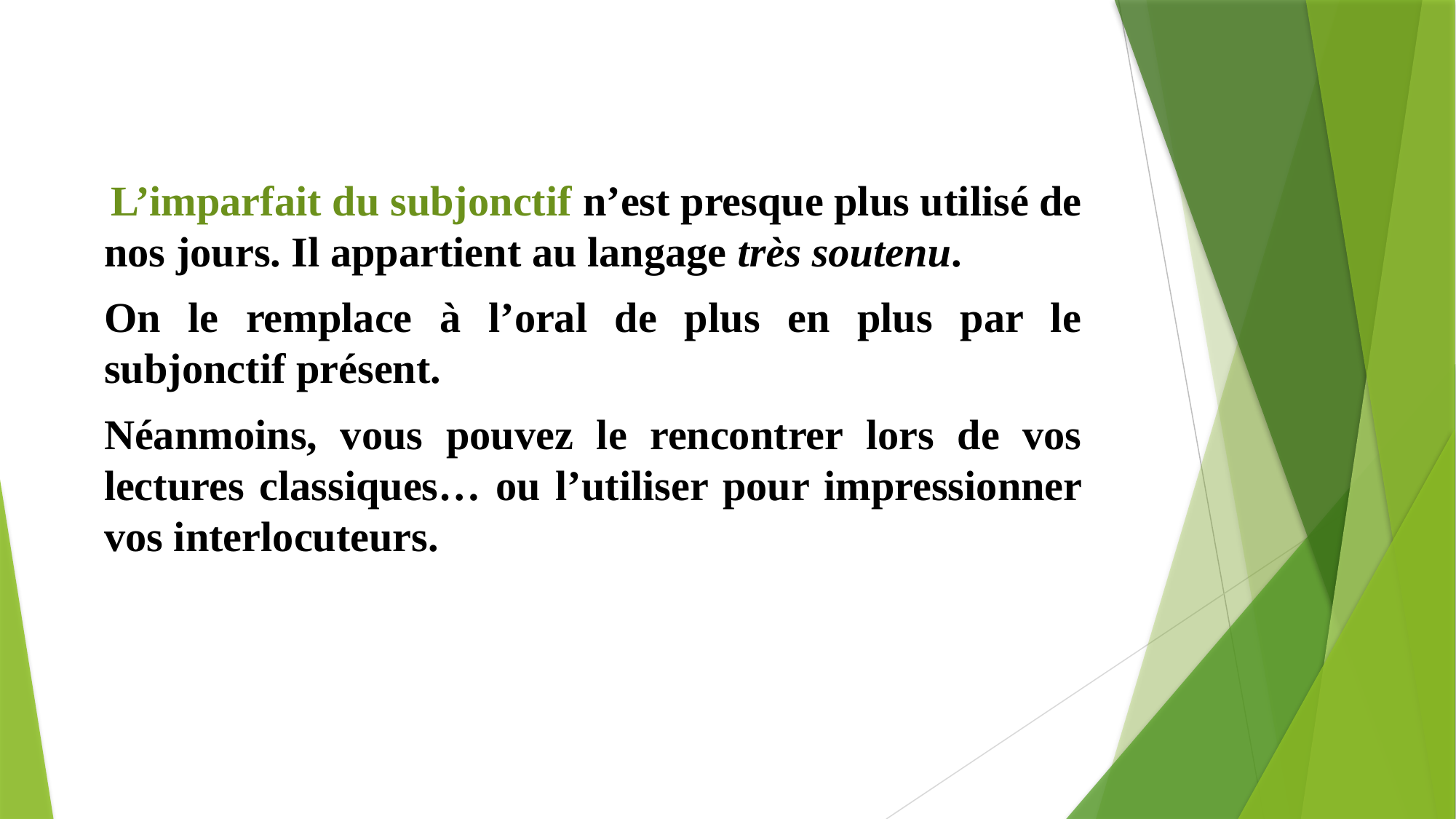

L’imparfait du subjonctif n’est presque plus utilisé de nos jours. Il appartient au langage très soutenu.
On le remplace à l’oral de plus en plus par le subjonctif présent.
Néanmoins, vous pouvez le rencontrer lors de vos lectures classiques… ou l’utiliser pour impressionner vos interlocuteurs.